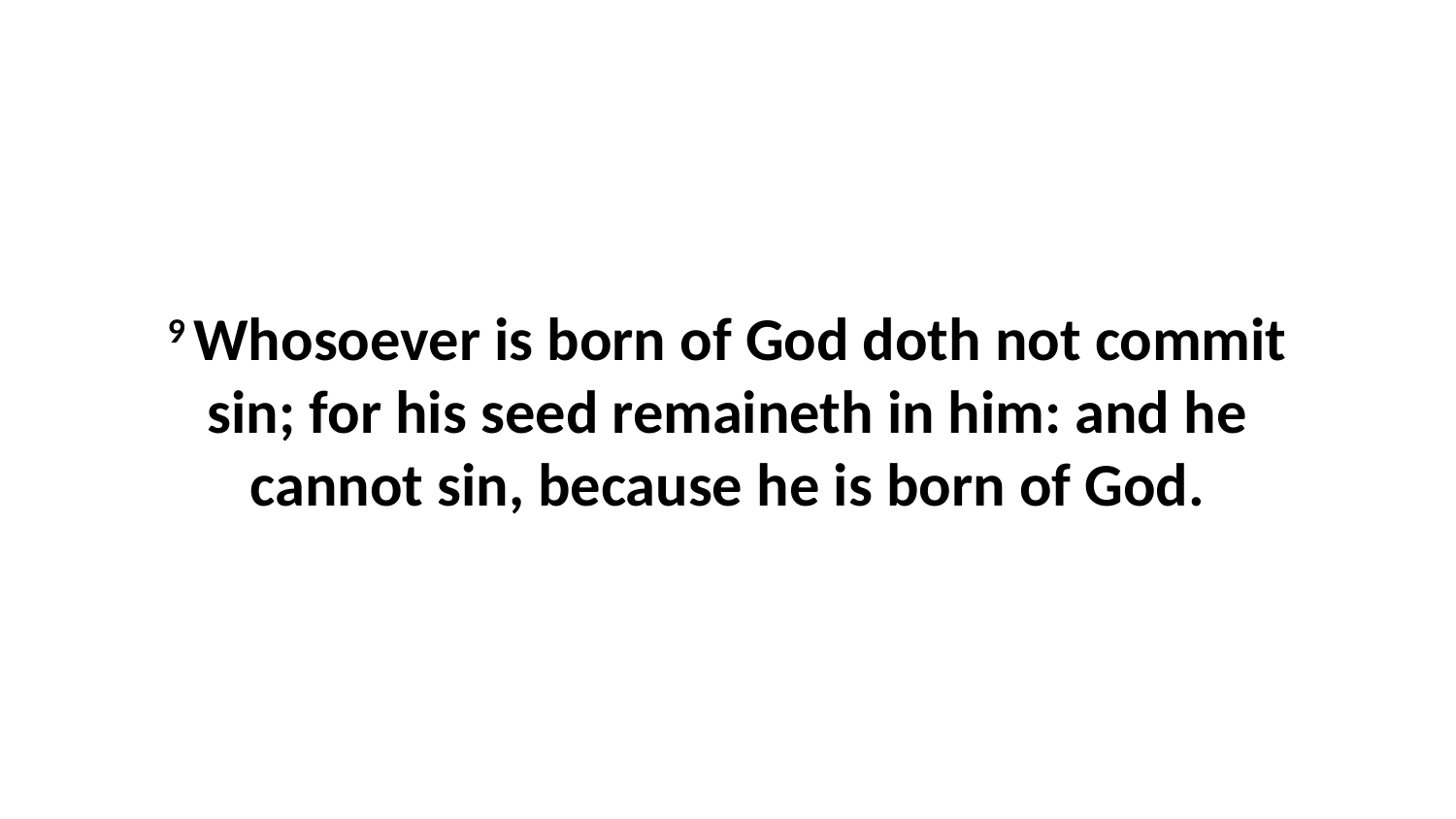

9 Whosoever is born of God doth not commit sin; for his seed remaineth in him: and he cannot sin, because he is born of God.